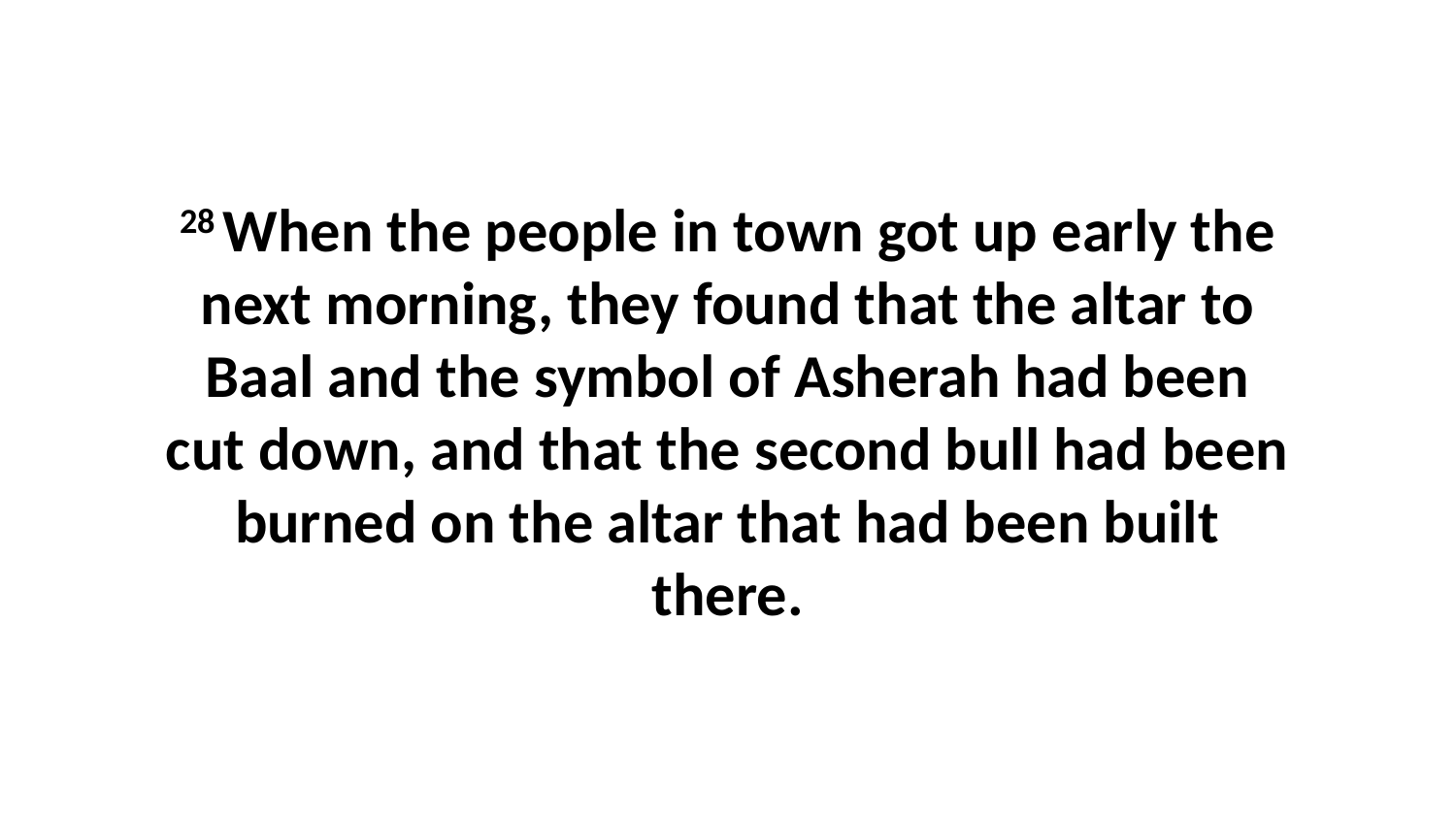

28 When the people in town got up early the next morning, they found that the altar to Baal and the symbol of Asherah had been cut down, and that the second bull had been burned on the altar that had been built there.